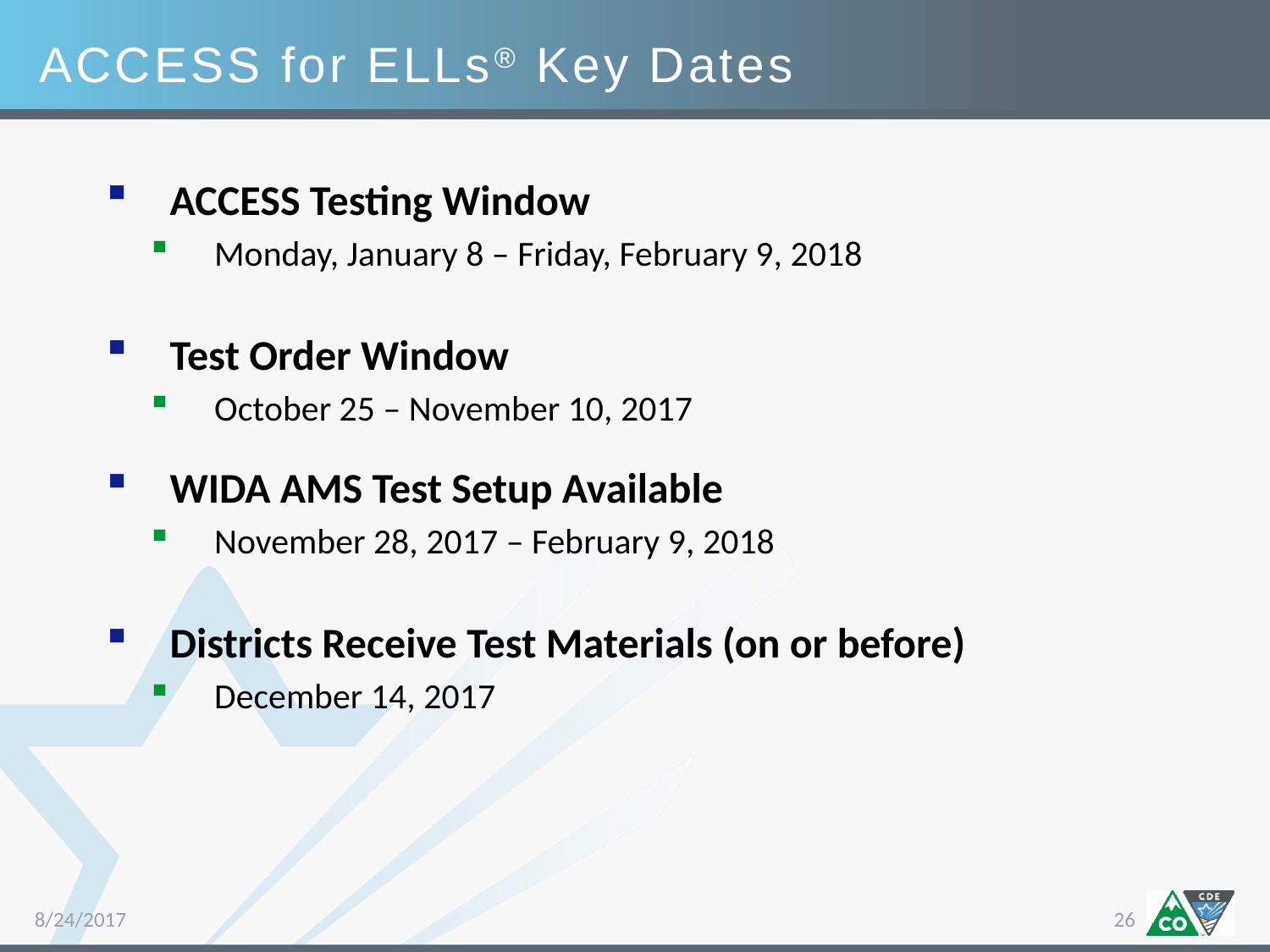

ACCESS for ELLs® Key Dates
ACCESS Testing Window
Monday, January 8 – Friday, February 9, 2018

Test Order Window
October 25 – November 10, 2017

WIDA AMS Test Setup Available
November 28, 2017 – February 9, 2018

Districts Receive Test Materials (on or before)
December 14, 2017